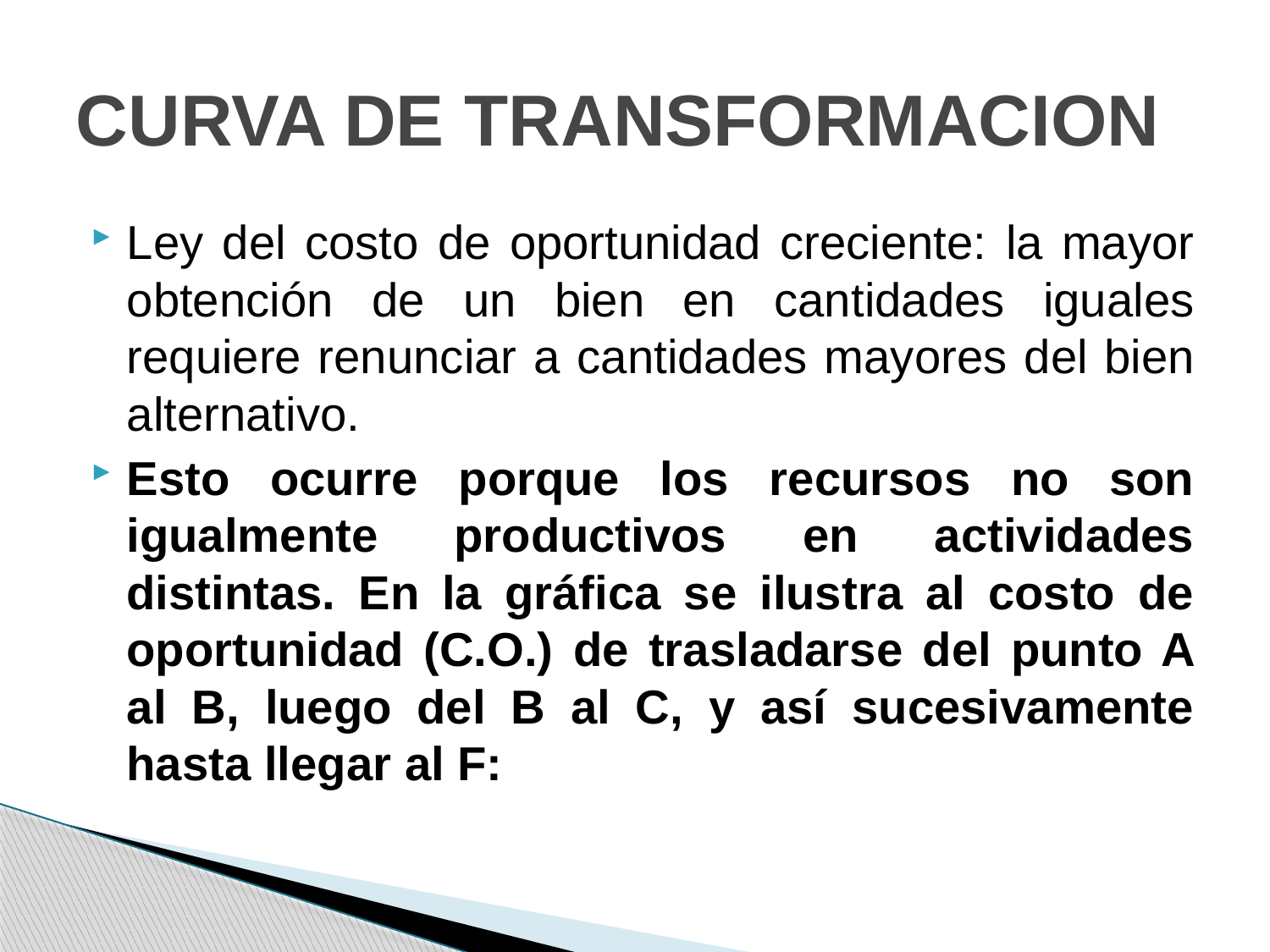

# CURVA DE TRANSFORMACION
Ley del costo de oportunidad creciente: la mayor obtención de un bien en cantidades iguales requiere renunciar a cantidades mayores del bien alternativo.
Esto ocurre porque los recursos no son igualmente productivos en actividades distintas. En la gráfica se ilustra al costo de oportunidad (C.O.) de trasladarse del punto A al B, luego del B al C, y así sucesivamente hasta llegar al F: